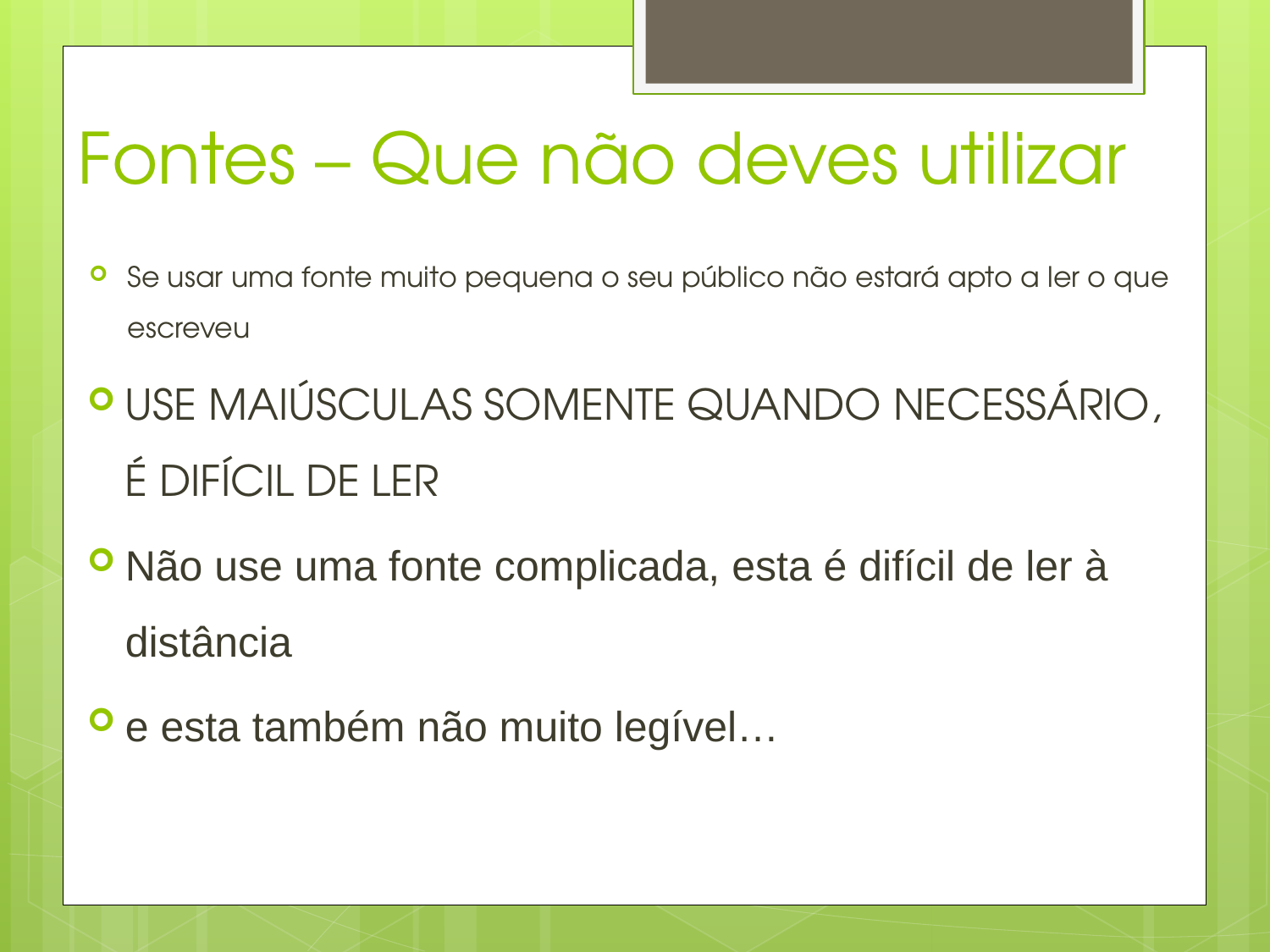

# Fontes – Que não deves utilizar
Se usar uma fonte muito pequena o seu público não estará apto a ler o que escreveu
USE MAIÚSCULAS SOMENTE QUANDO NECESSÁRIO, É DIFÍCIL DE LER
Não use uma fonte complicada, esta é difícil de ler à distância
e esta também não muito legível…